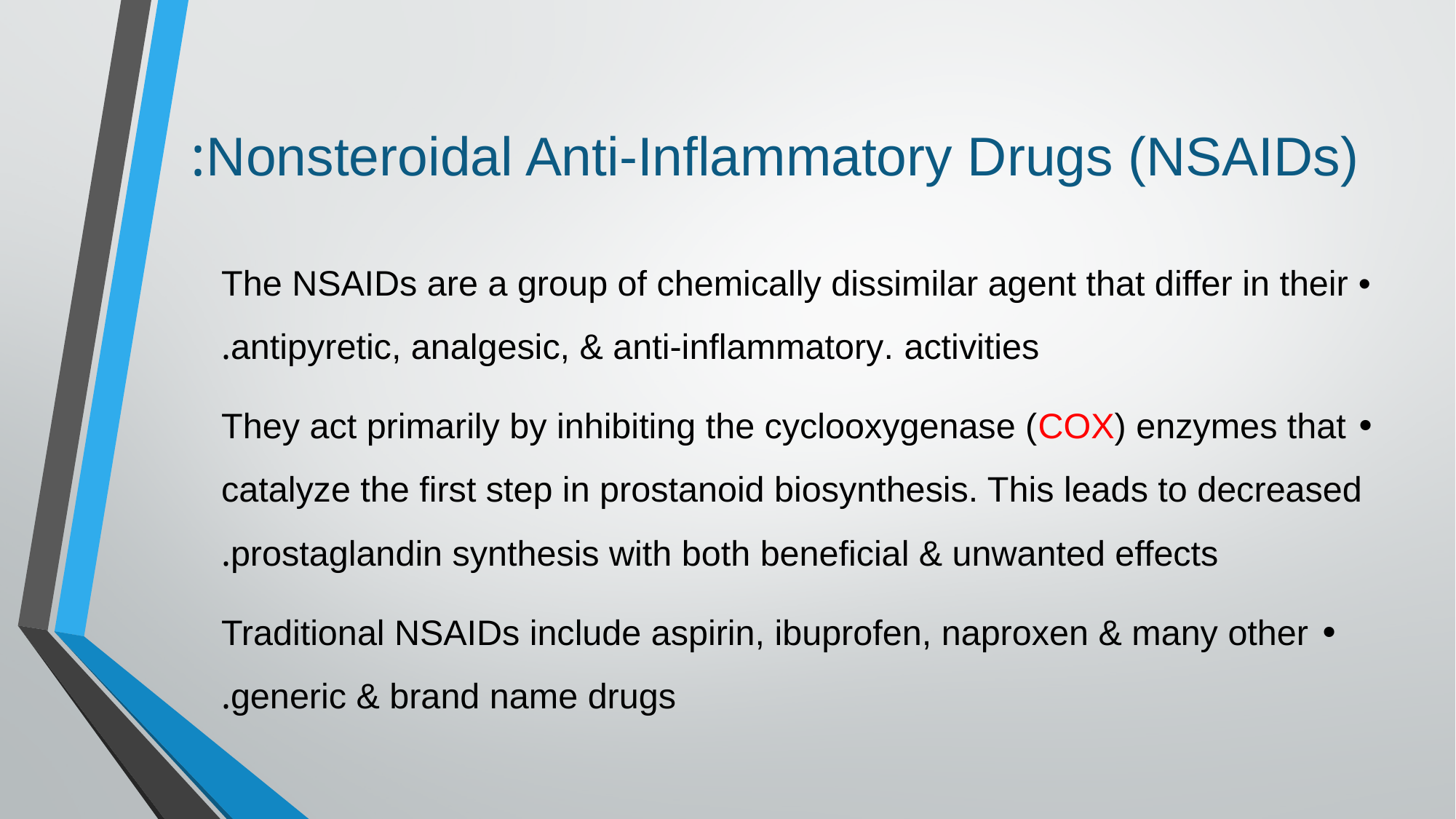

# Nonsteroidal Anti-Inflammatory Drugs (NSAIDs):
• The NSAIDs are a group of chemically dissimilar agent that differ in their antipyretic, analgesic, & anti-inflammatory. activities.
• They act primarily by inhibiting the cyclooxygenase (COX) enzymes that catalyze the first step in prostanoid biosynthesis. This leads to decreased prostaglandin synthesis with both beneficial & unwanted effects.
• Traditional NSAIDs include aspirin, ibuprofen, naproxen & many other generic & brand name drugs.